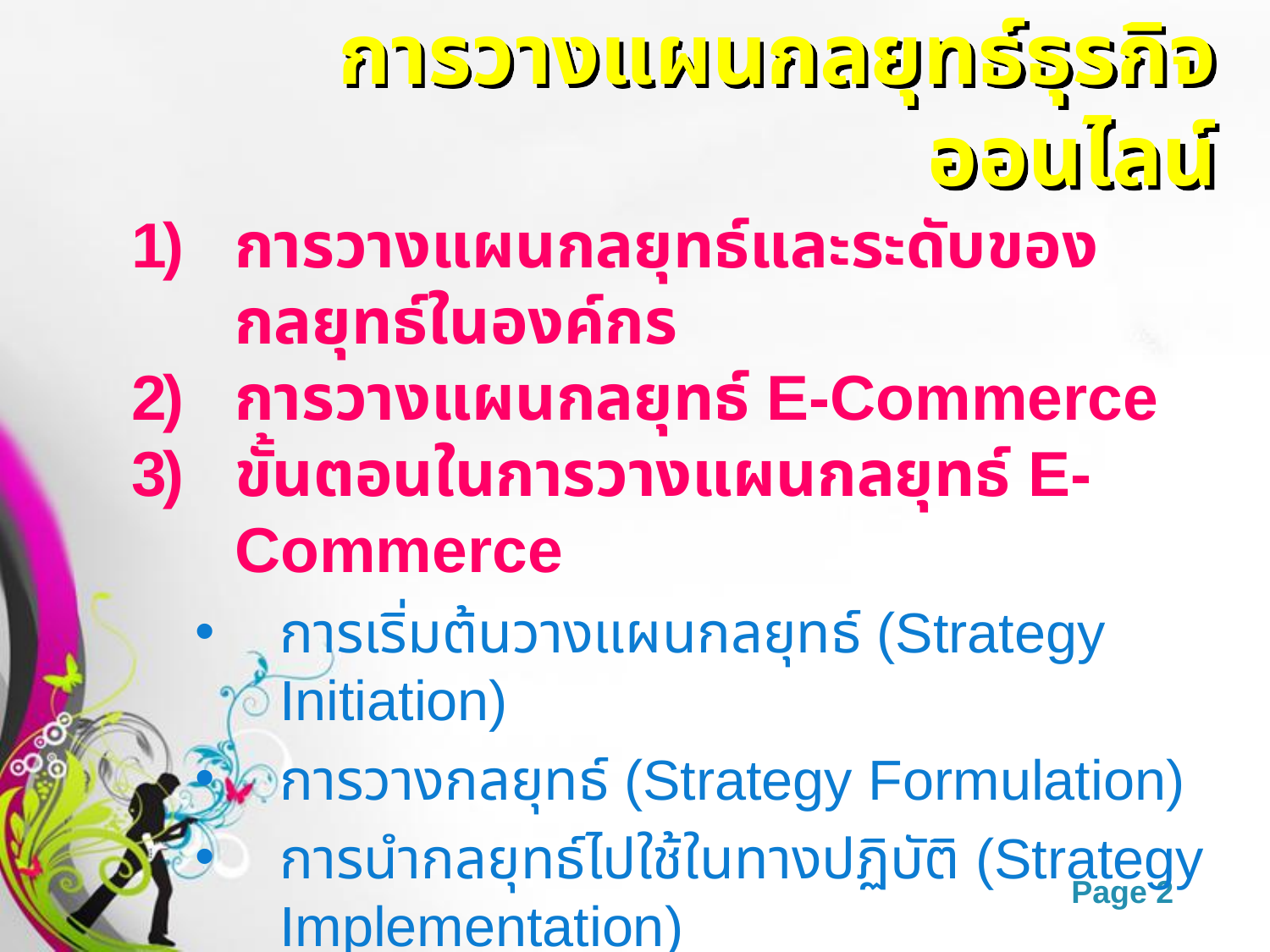

การวางแผนกลยุทธ์ธุรกิจออนไลน์
การวางแผนกลยุทธ์และระดับของกลยุทธ์ในองค์กร
การวางแผนกลยุทธ์ E-Commerce
ขั้นตอนในการวางแผนกลยุทธ์ E-Commerce
การเริ่มต้นวางแผนกลยุทธ์ (Strategy Initiation)
การวางกลยุทธ์ (Strategy Formulation)
การนำกลยุทธ์ไปใช้ในทางปฏิบัติ (Strategy Implementation)
การประเมินกลยุทธ์ (Strategy Assessment)
กลยุทธ์การตลาดออนไลน์ 5S’s
กลยุทธ์การตลาดอิเล็กทรอนิกส์ที่สำคัญ